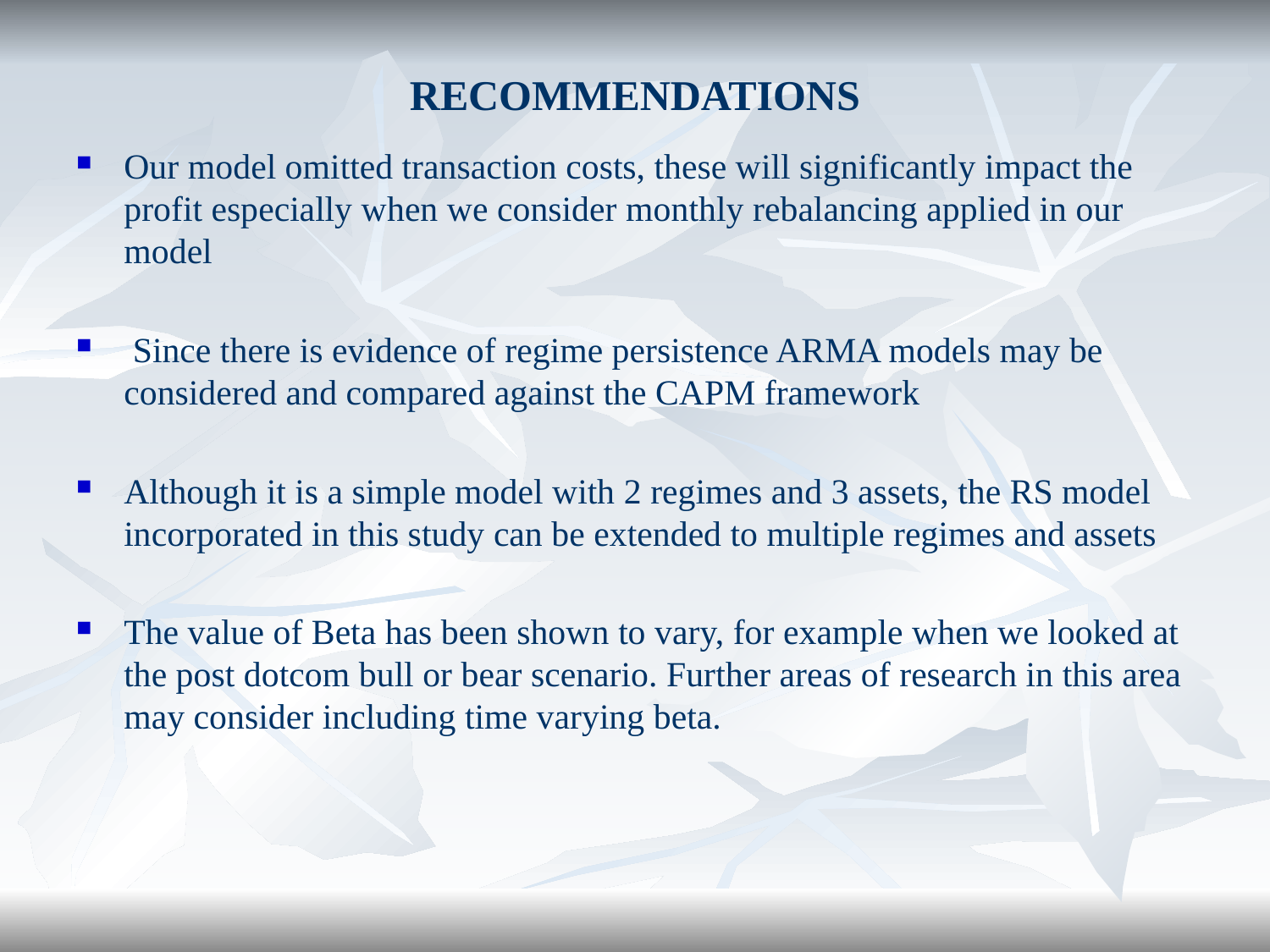

# RECOMMENDATIONS
Our model omitted transaction costs, these will significantly impact the profit especially when we consider monthly rebalancing applied in our model

 Since there is evidence of regime persistence ARMA models may be considered and compared against the CAPM framework

Although it is a simple model with 2 regimes and 3 assets, the RS model incorporated in this study can be extended to multiple regimes and assets

The value of Beta has been shown to vary, for example when we looked at the post dotcom bull or bear scenario. Further areas of research in this area may consider including time varying beta.